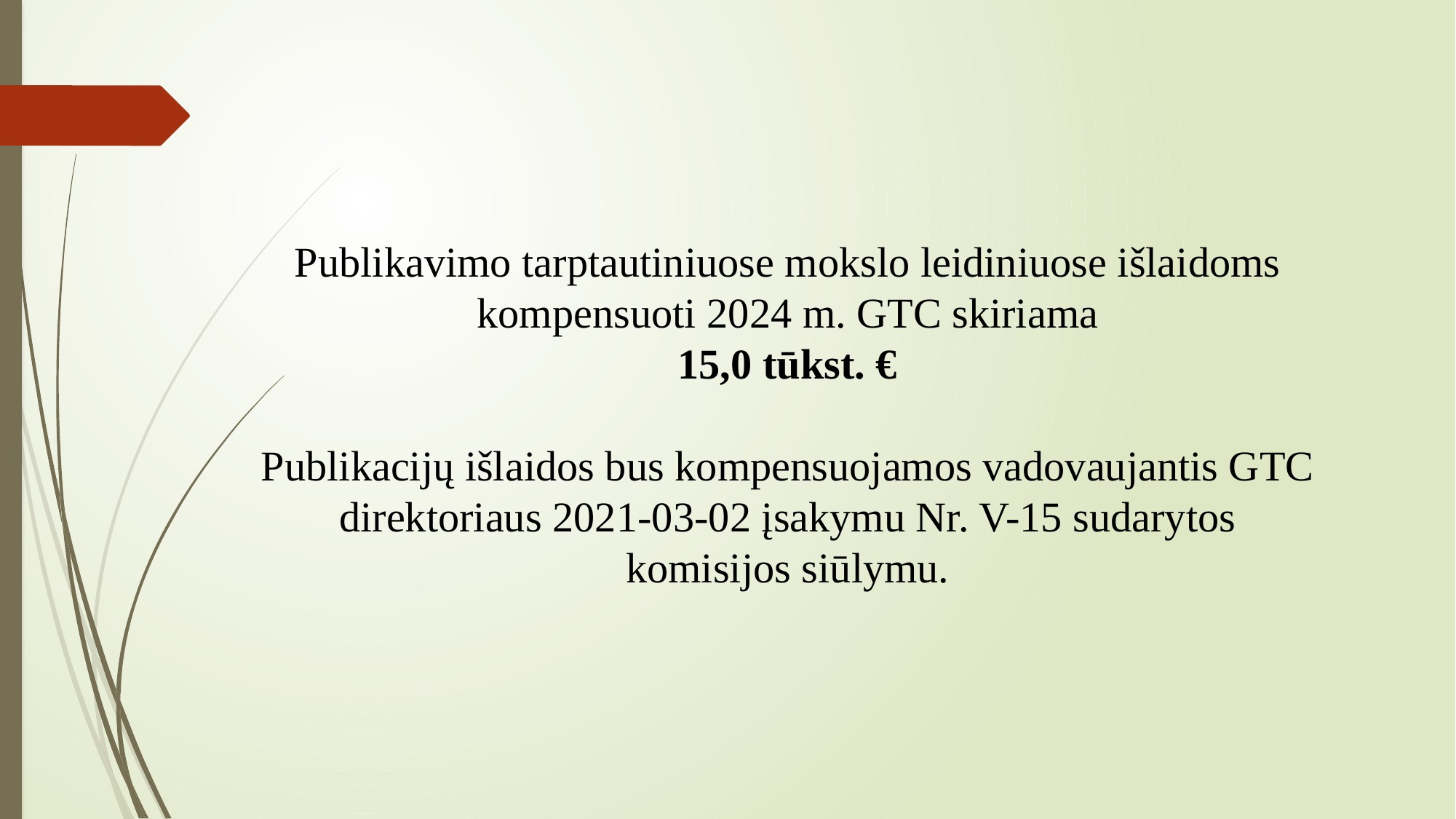

Publikavimo tarptautiniuose mokslo leidiniuose išlaidoms kompensuoti 2024 m. GTC skiriama
15,0 tūkst. €

Publikacijų išlaidos bus kompensuojamos vadovaujantis GTC direktoriaus 2021-03-02 įsakymu Nr. V-15 sudarytos komisijos siūlymu.